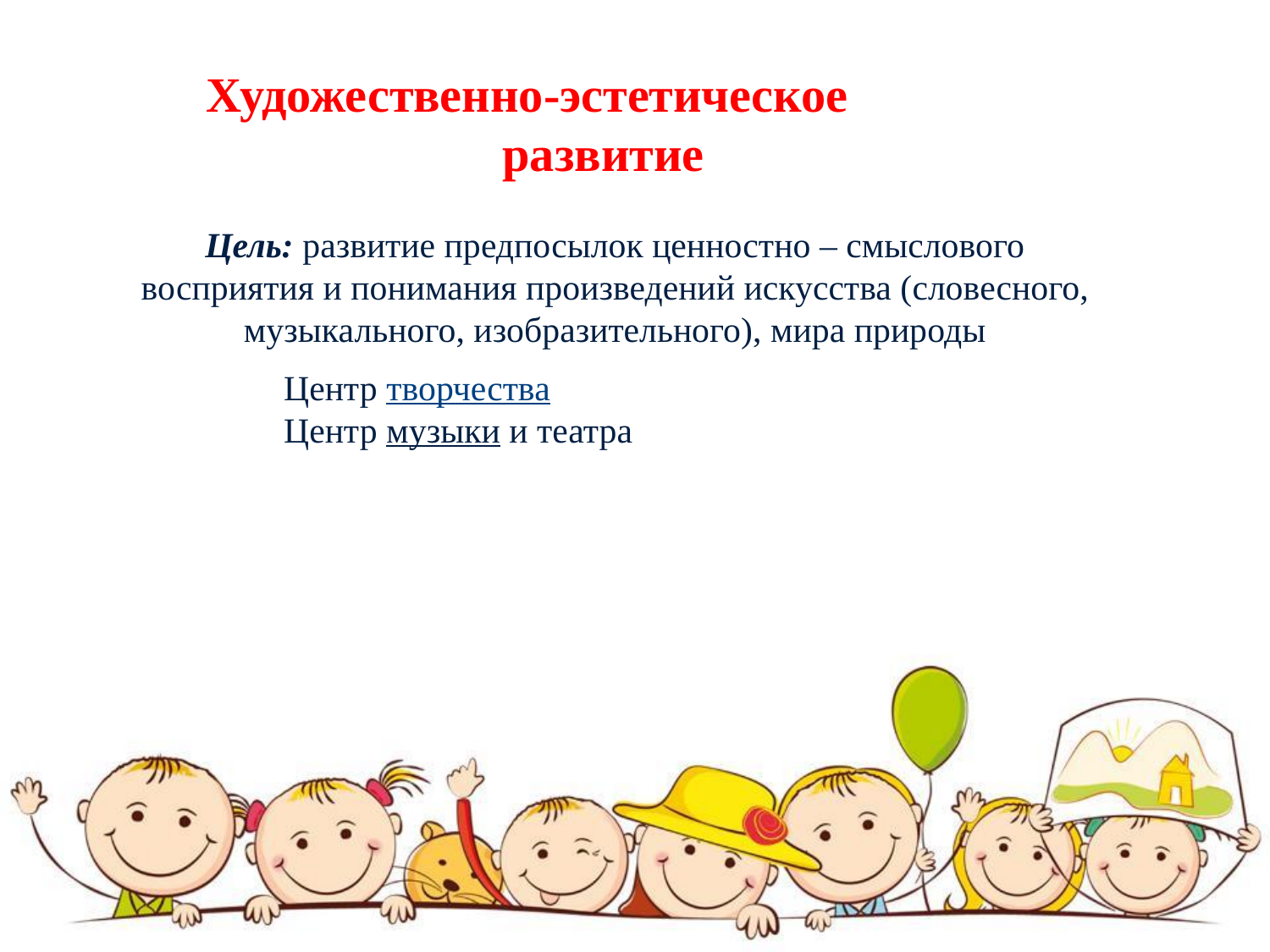

Художественно-эстетическое
   развитие
Цель: развитие предпосылок ценностно – смыслового восприятия и понимания произведений искусства (словесного, музыкального, изобразительного), мира природы
Центр творчества
Центр музыки и театра